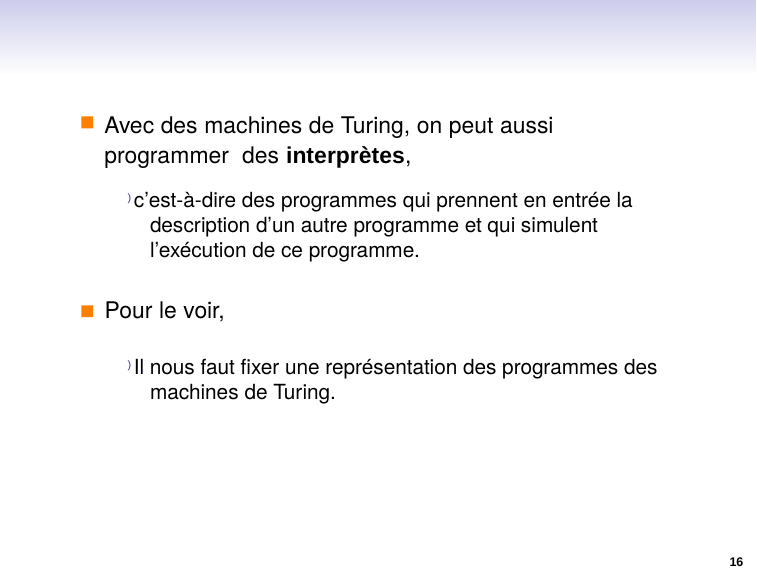

# Avec des machines de Turing, on peut aussi programmer  des interprètes,

) c’est-à-dire des programmes qui prennent en entrée la  description d’un autre programme et qui simulent  l’exécution de ce programme.

Pour le voir,

) Il nous faut fixer une représentation des programmes des  machines de Turing.

16